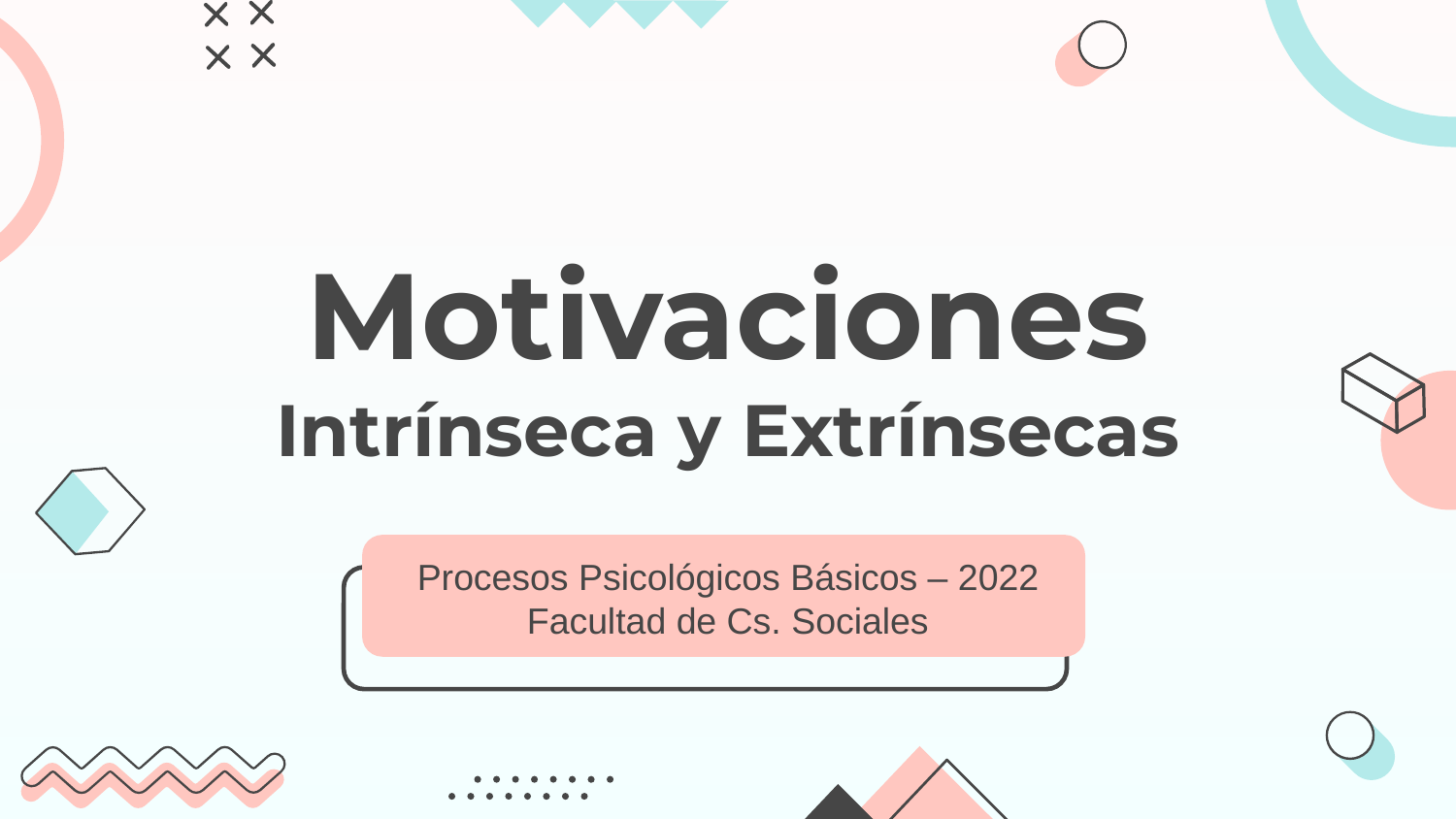

# Motivaciones Intrínseca y Extrínsecas

Procesos Psicológicos Básicos – 2022
Facultad de Cs. Sociales